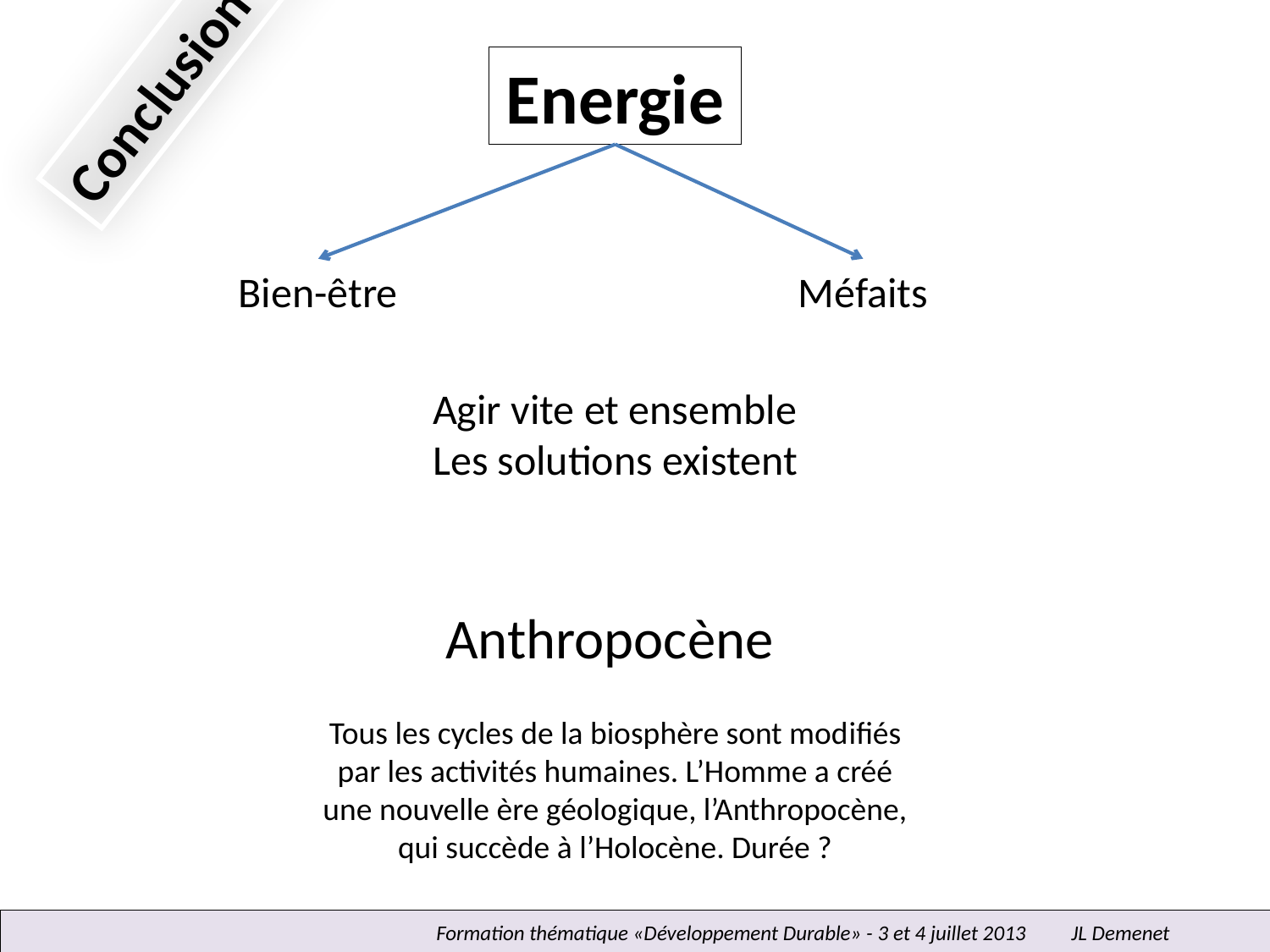

Conclusion
Energie
Bien-être
Méfaits
Agir vite et ensemble
Les solutions existent
Anthropocène
Tous les cycles de la biosphère sont mod­i­fiés par les activ­ités humaines. L’Homme a créé une nouvelle ère géologique, l’Anthropocène, qui succède à l’Holocène. Durée ?

Formation thématique «Développement Durable» - 3 et 4 juillet 2013	JL Demenet